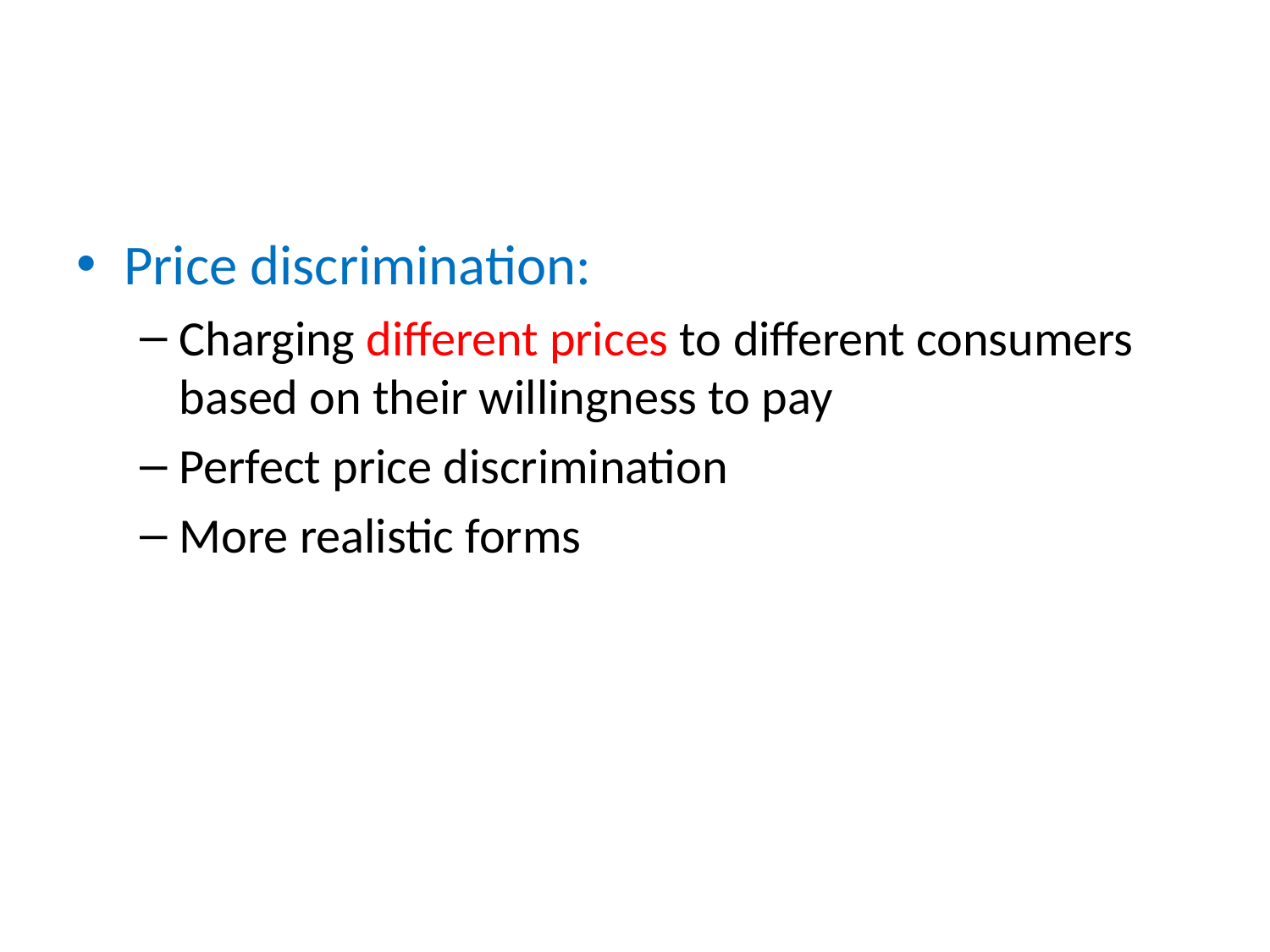

#
Price discrimination:
Charging different prices to different consumers based on their willingness to pay
Perfect price discrimination
More realistic forms